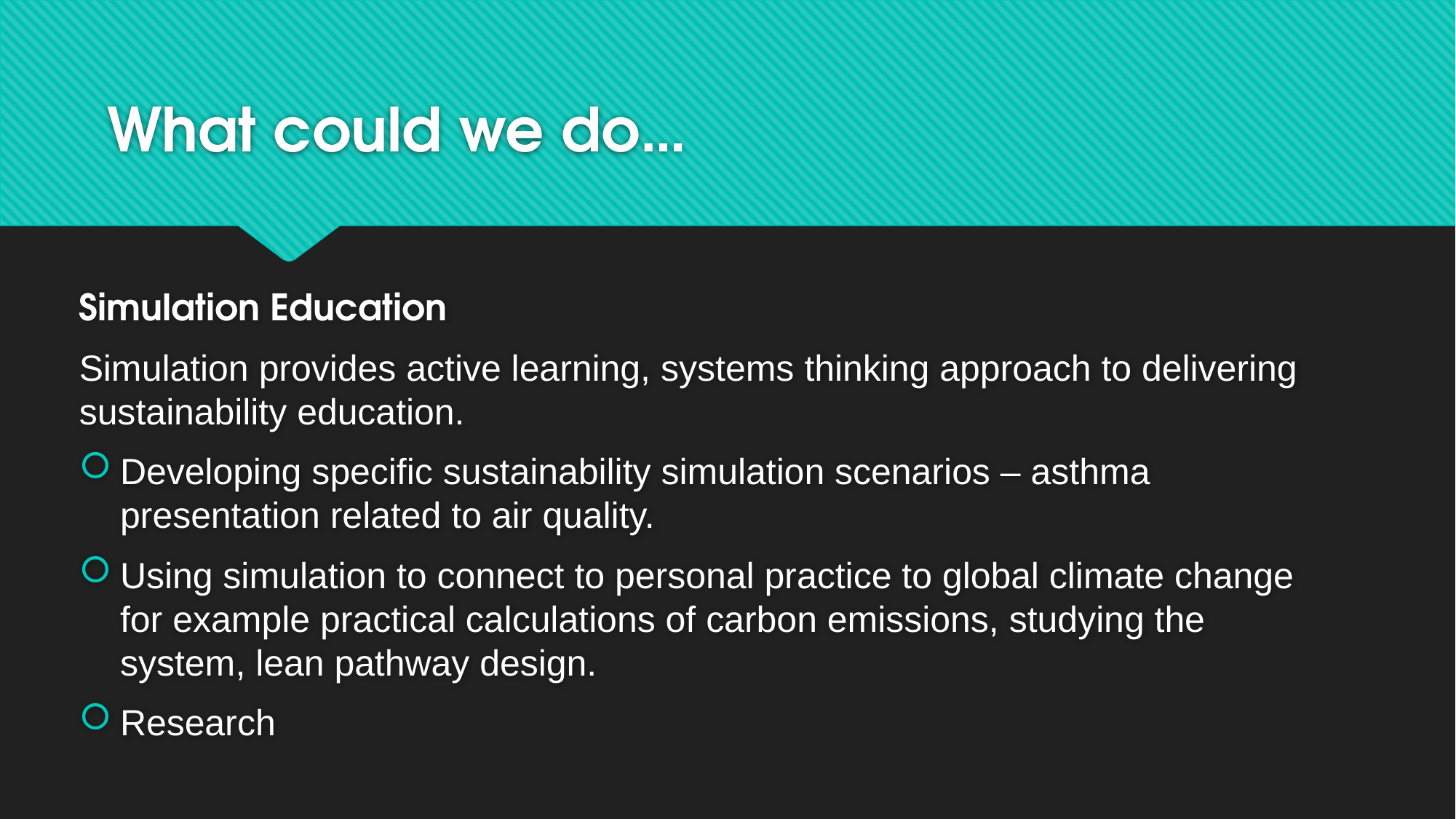

# What could we do…
Simulation Education
Simulation provides active learning, systems thinking approach to delivering sustainability education.
Developing specific sustainability simulation scenarios – asthma presentation related to air quality.
Using simulation to connect to personal practice to global climate change for example practical calculations of carbon emissions, studying the system, lean pathway design.
Research